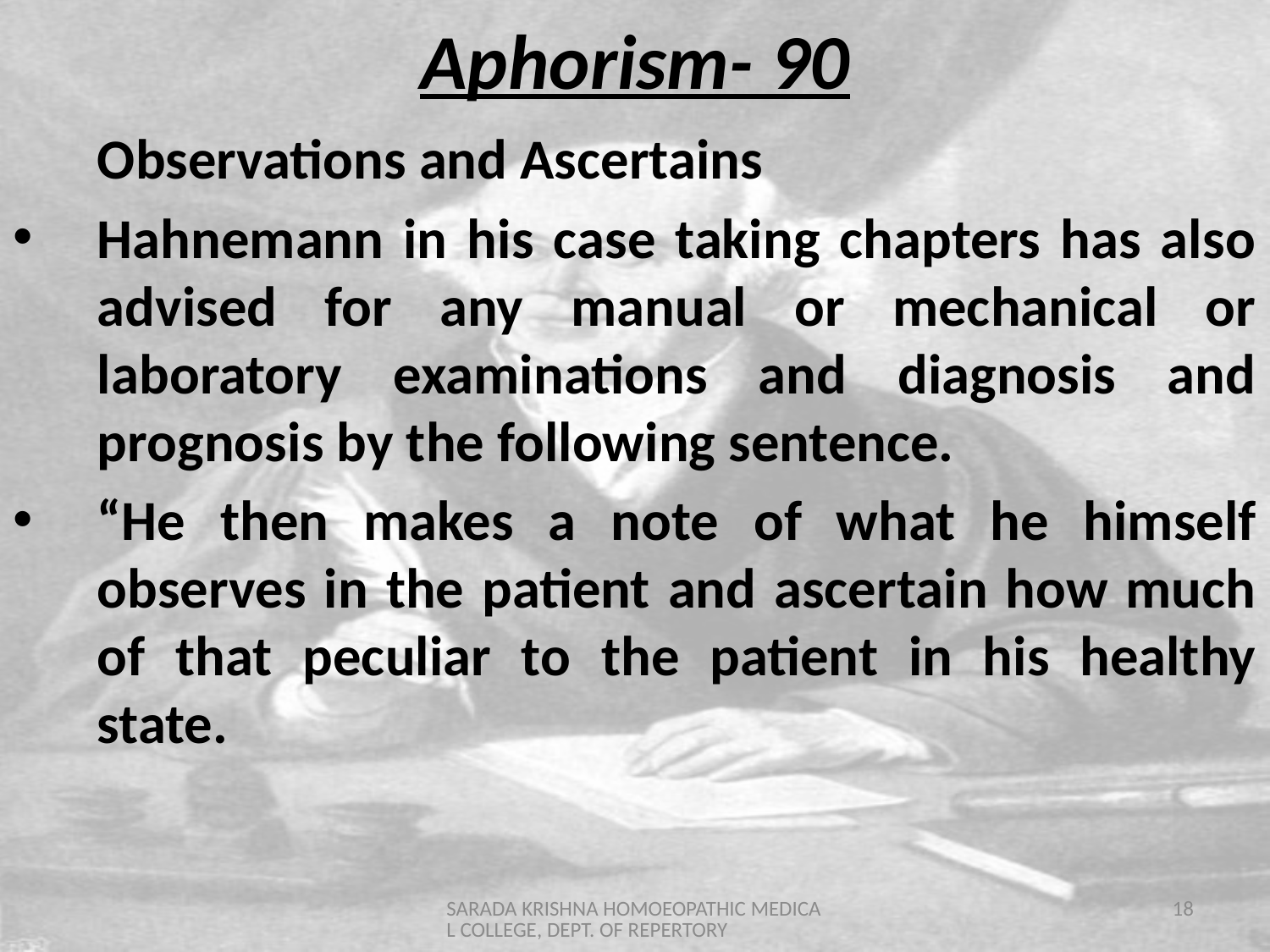

# Aphorism- 90
	Observations and Ascertains
Hahnemann in his case taking chapters has also advised for any manual or mechanical or laboratory examinations and diagnosis and prognosis by the following sentence.
“He then makes a note of what he himself observes in the patient and ascertain how much of that peculiar to the patient in his healthy state.
SARADA KRISHNA HOMOEOPATHIC MEDICAL COLLEGE, DEPT. OF REPERTORY
18